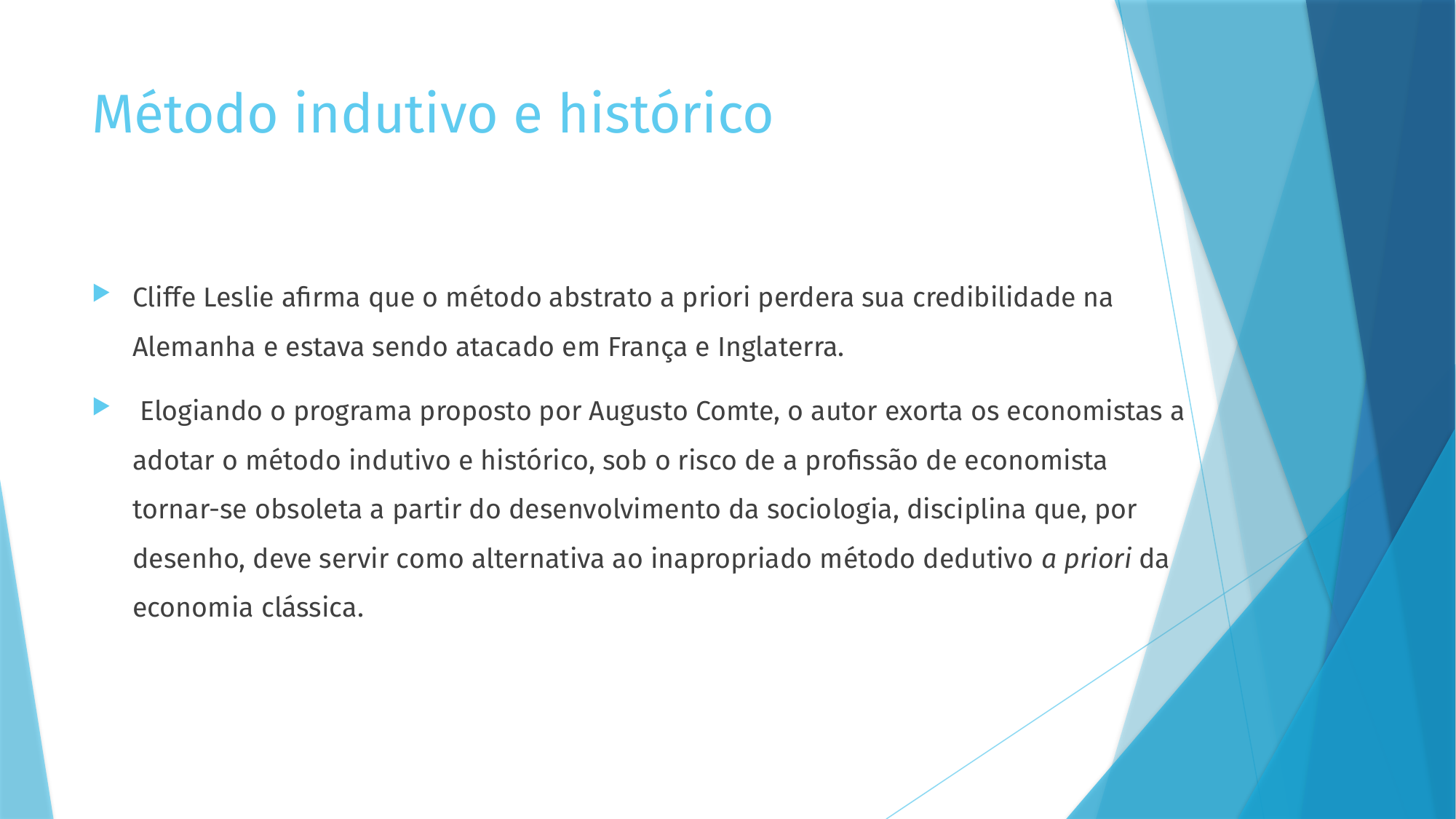

# Método indutivo e histórico
Cliffe Leslie afirma que o método abstrato a priori perdera sua credibilidade na Alemanha e estava sendo atacado em França e Inglaterra.
 Elogiando o programa proposto por Augusto Comte, o autor exorta os economistas a adotar o método indutivo e histórico, sob o risco de a profissão de economista tornar-se obsoleta a partir do desenvolvimento da sociologia, disciplina que, por desenho, deve servir como alternativa ao inapropriado método dedutivo a priori da economia clássica.